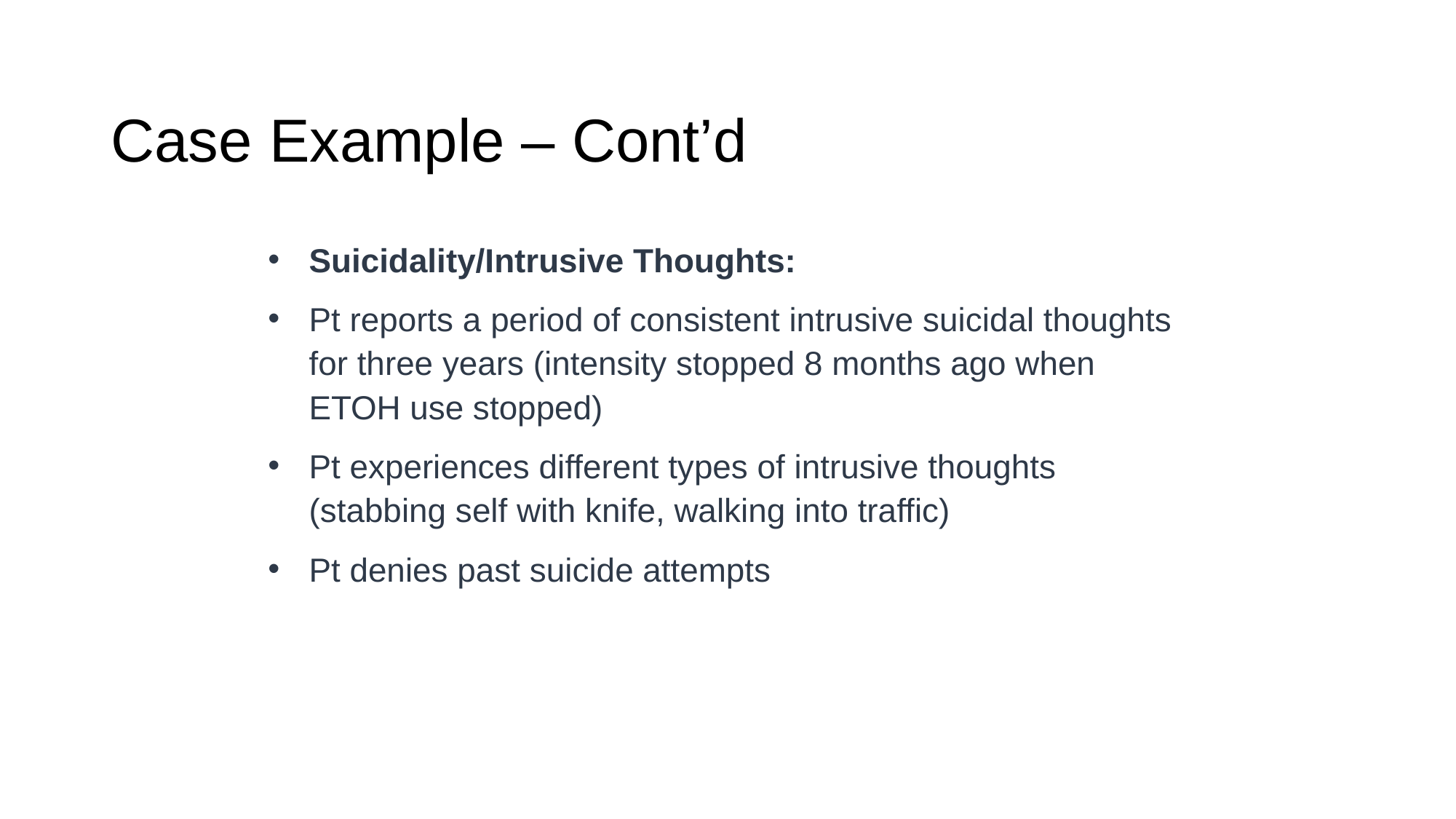

# Case Example – Cont’d
Suicidality/Intrusive Thoughts:
Pt reports a period of consistent intrusive suicidal thoughts for three years (intensity stopped 8 months ago when ETOH use stopped)
Pt experiences different types of intrusive thoughts (stabbing self with knife, walking into traffic)
Pt denies past suicide attempts